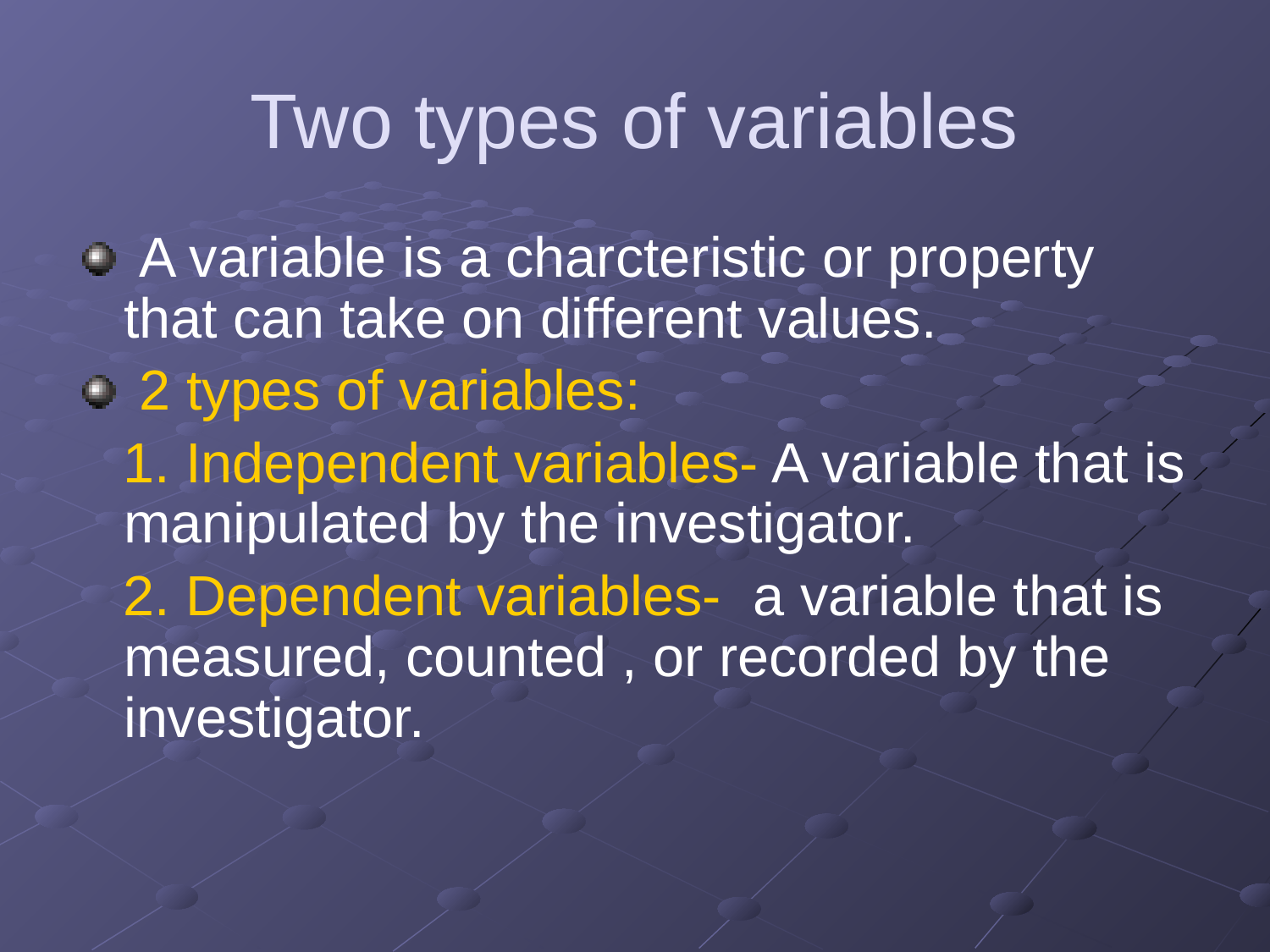

# Two types of variables
 A variable is a charcteristic or property that can take on different values.
 2 types of variables:
   1. Independent variables- A variable that is manipulated by the investigator.
   2. Dependent variables-  a variable that is measured, counted , or recorded by the investigator.